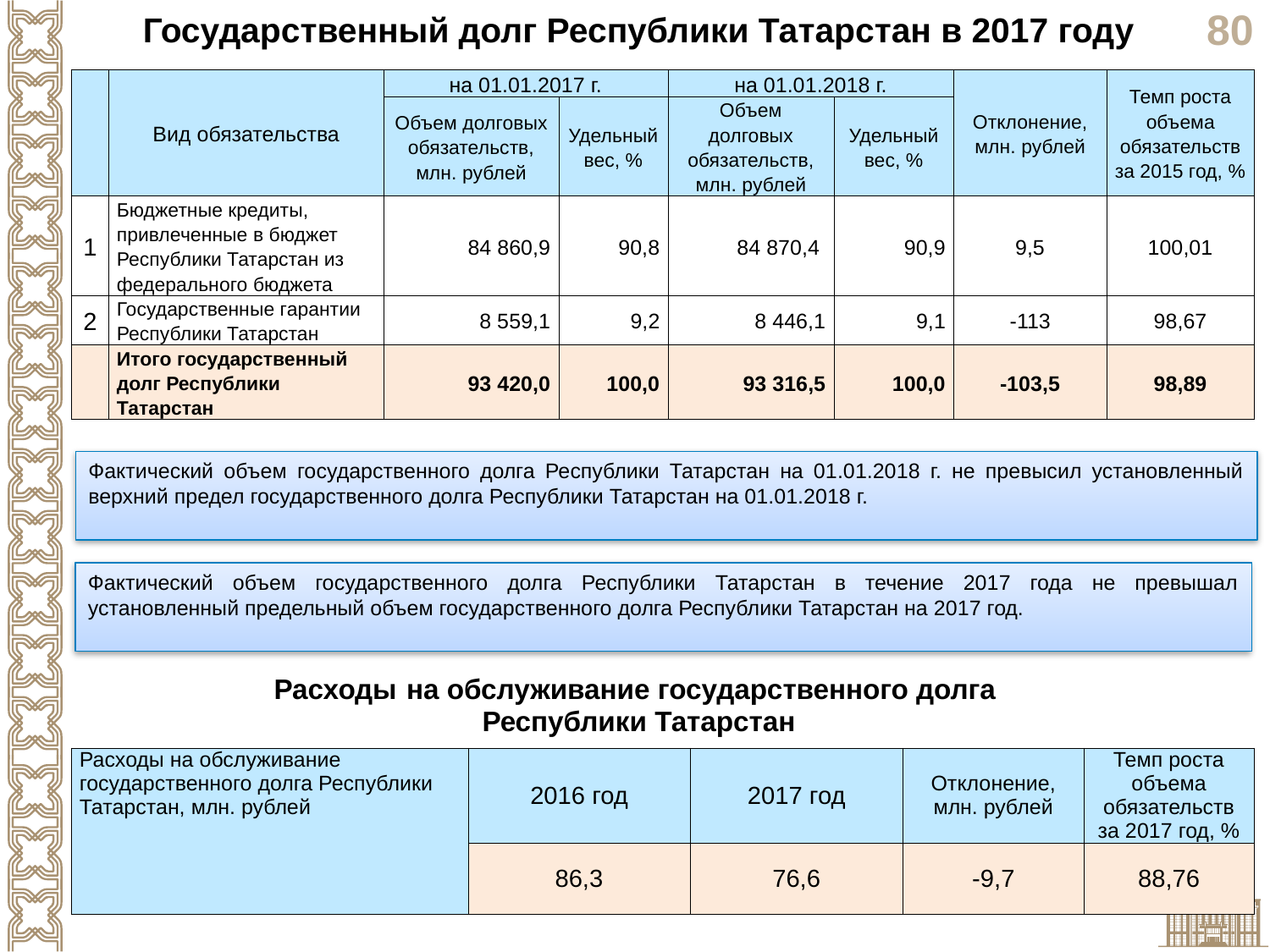

Государственный долг Республики Татарстан в 2017 году

|  | Вид обязательства | на 01.01.2017 г. |  | на 01.01.2018 г. |  | Отклонение, млн. рублей | Темп роста объема обязательств за 2015 год, % |
| --- | --- | --- | --- | --- | --- | --- | --- |
|  |  | Объем долговых обязательств, млн. рублей | Удельный вес, % | Объем долговых обязательств, млн. рублей | Удельный вес, % |  |  |
| 1 | Бюджетные кредиты, привлеченные в бюджет Республики Татарстан из федерального бюджета | 84 860,9 | 90,8 | 84 870,4 | 90,9 | 9,5 | 100,01 |
| 2 | Государственные гарантии Республики Татарстан | 8 559,1 | 9,2 | 8 446,1 | 9,1 | -113 | 98,67 |
|  | Итого государственный долг Республики Татарстан | 93 420,0 | 100,0 | 93 316,5 | 100,0 | -103,5 | 98,89 |
Фактический объем государственного долга Республики Татарстан на 01.01.2018 г. не превысил установленный верхний предел государственного долга Республики Татарстан на 01.01.2018 г.

Фактический объем государственного долга Республики Татарстан в течение 2017 года не превышал установленный предельный объем государственного долга Республики Татарстан на 2017 год.

Расходы на обслуживание государственного долга
Республики Татарстан

| Расходы на обслуживание государственного долга Республики Татарстан, млн. рублей | 2016 год | 2017 год | Отклонение, млн. рублей | Темп роста объема обязательств за 2017 год, % |
| --- | --- | --- | --- | --- |
|  | 86,3 | 76,6 | -9,7 | 88,76 |